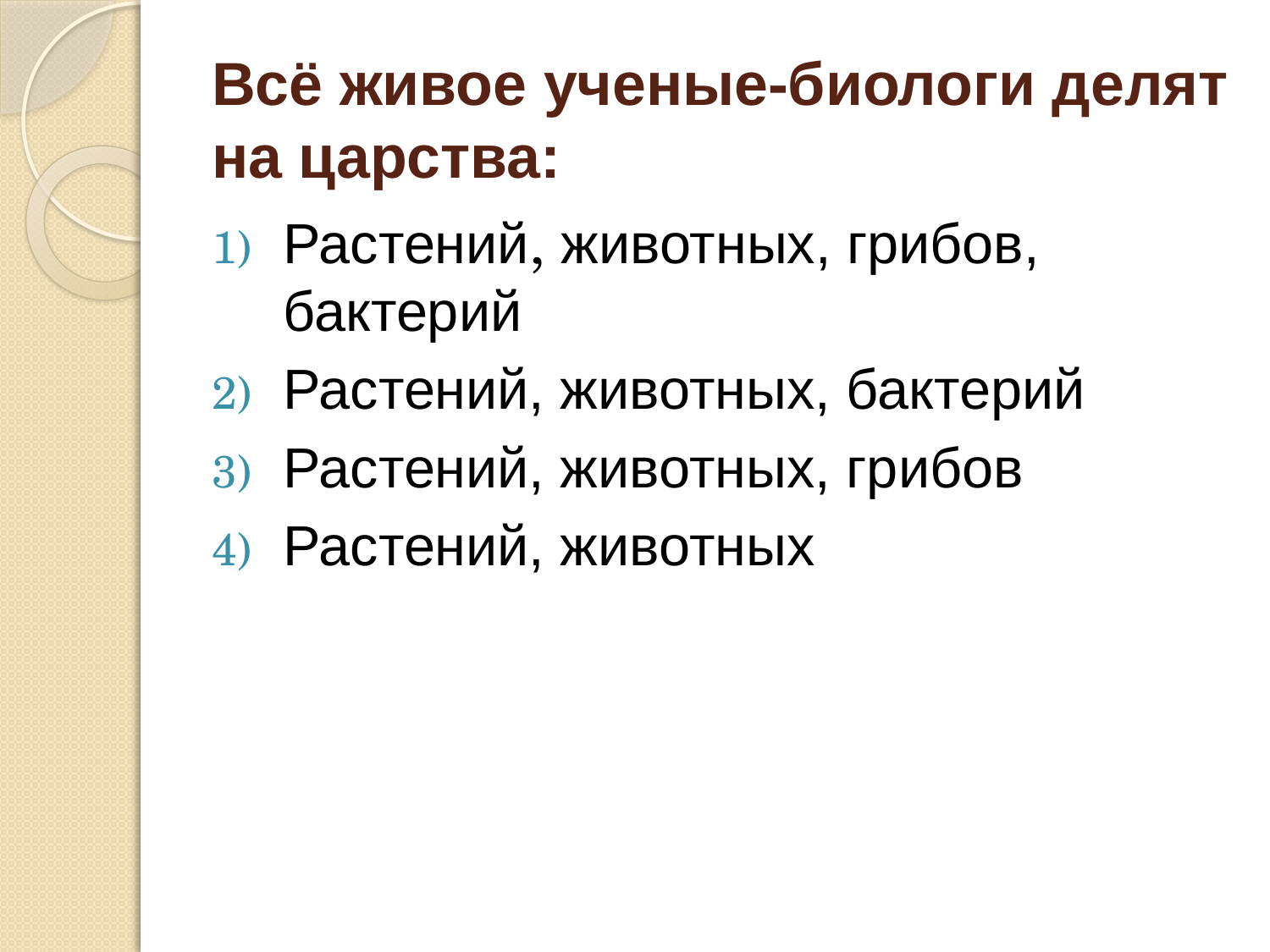

# Всё живое ученые-биологи делят на царства:
Растений, животных, грибов, бактерий
Растений, животных, бактерий
Растений, животных, грибов
Растений, животных